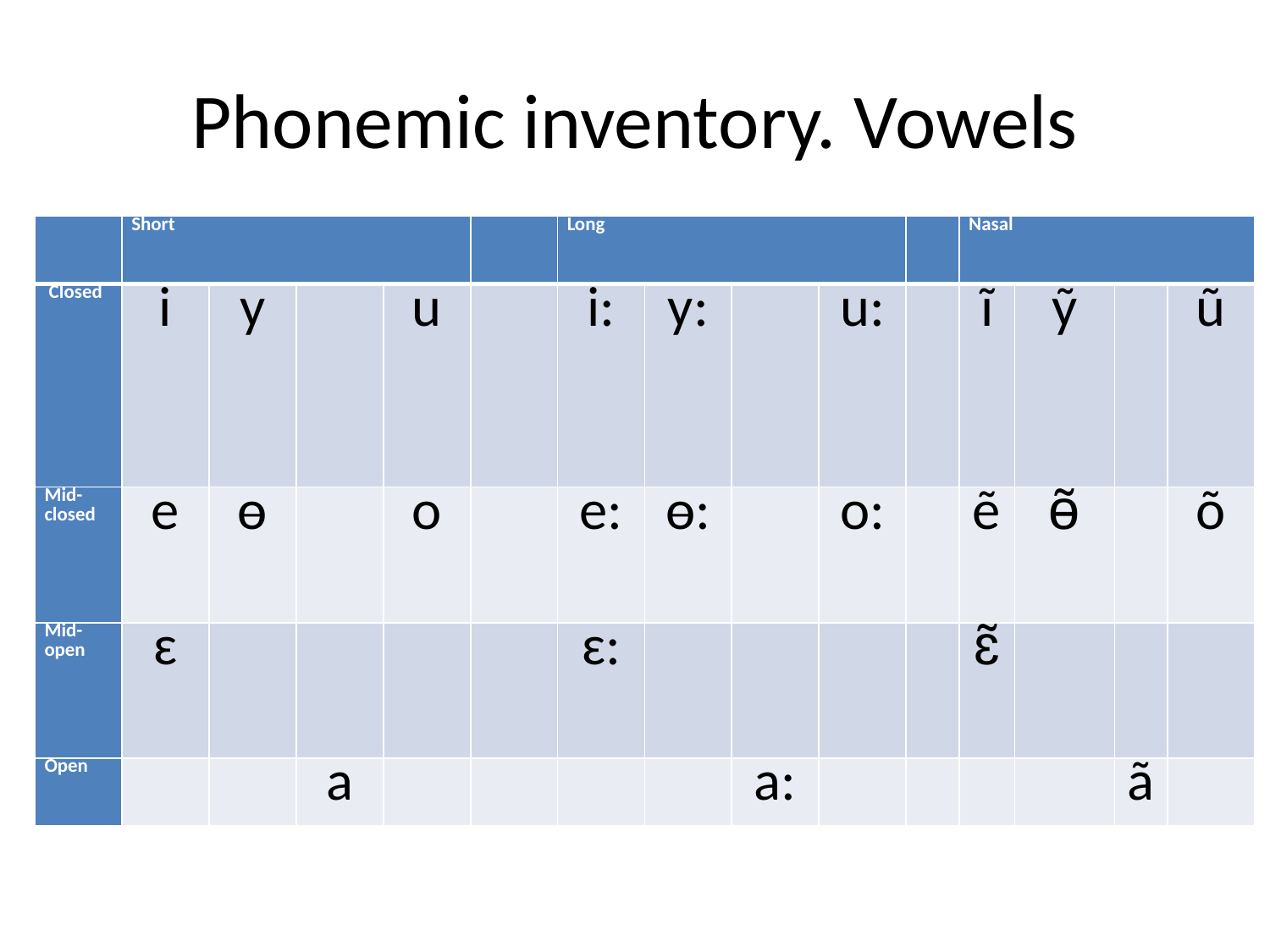

# Phonemic inventory. Vowels
|  | Short |  |  |  |  | Long |  |  |  |  | Nasal |  |  |  |
| --- | --- | --- | --- | --- | --- | --- | --- | --- | --- | --- | --- | --- | --- | --- |
| Closed | i | y |  | u |  | i: | y: |  | u: |  | ĩ | ỹ |  | ũ |
| Mid-closed | e | ɵ |  | o |  | e: | ɵ: |  | o: |  | ẽ | ɵ̃ |  | õ |
| Mid-open | ɛ |  |  |  |  | ɛ: |  |  |  |  | ɛ̃ |  |  |  |
| Open |  |  | a |  |  |  |  | a: |  |  |  |  | ã |  |